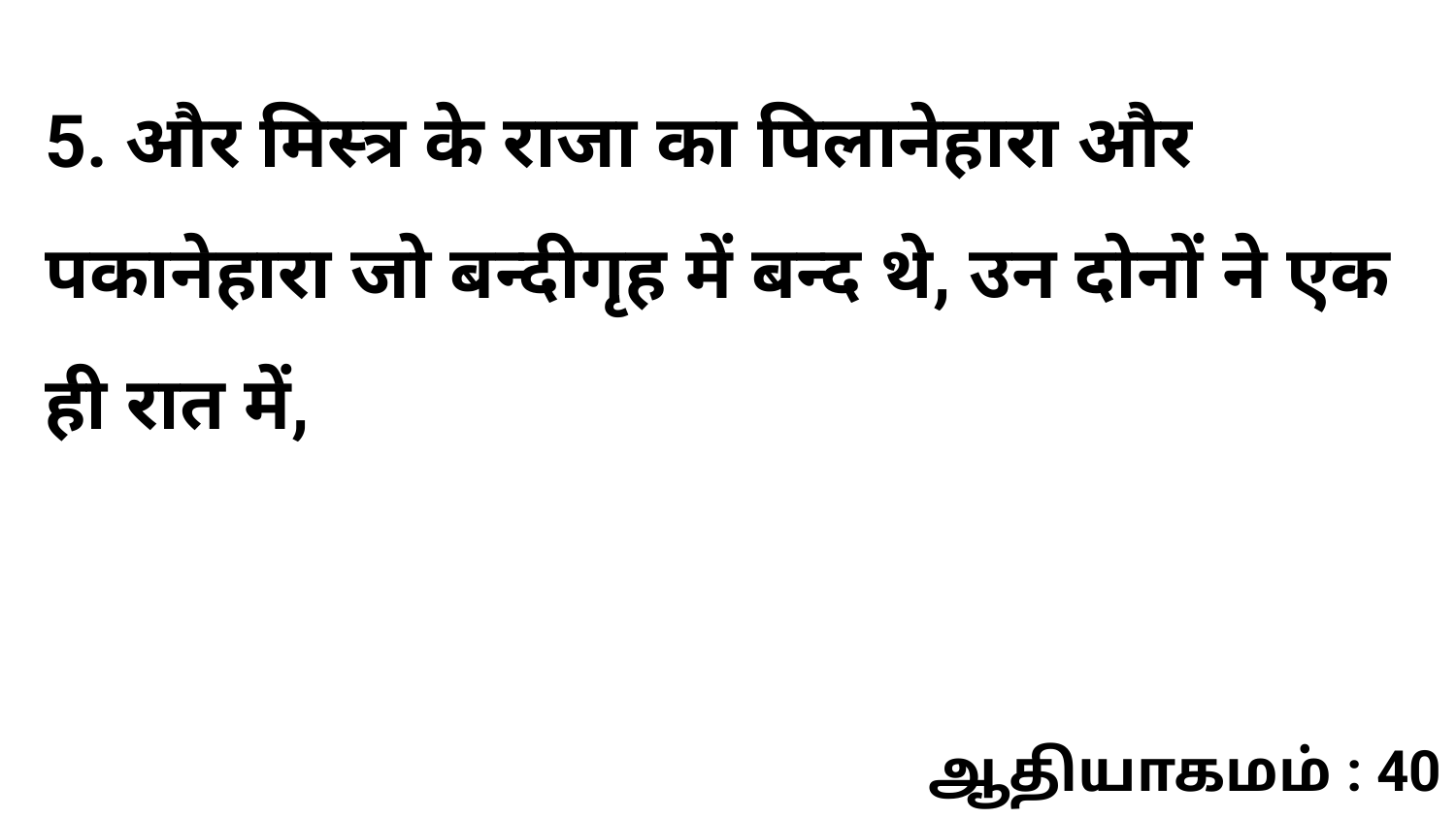

5. और मिस्त्र के राजा का पिलानेहारा और पकानेहारा जो बन्दीगृह में बन्द थे, उन दोनों ने एक ही रात में,
ஆதியாகமம் : 40